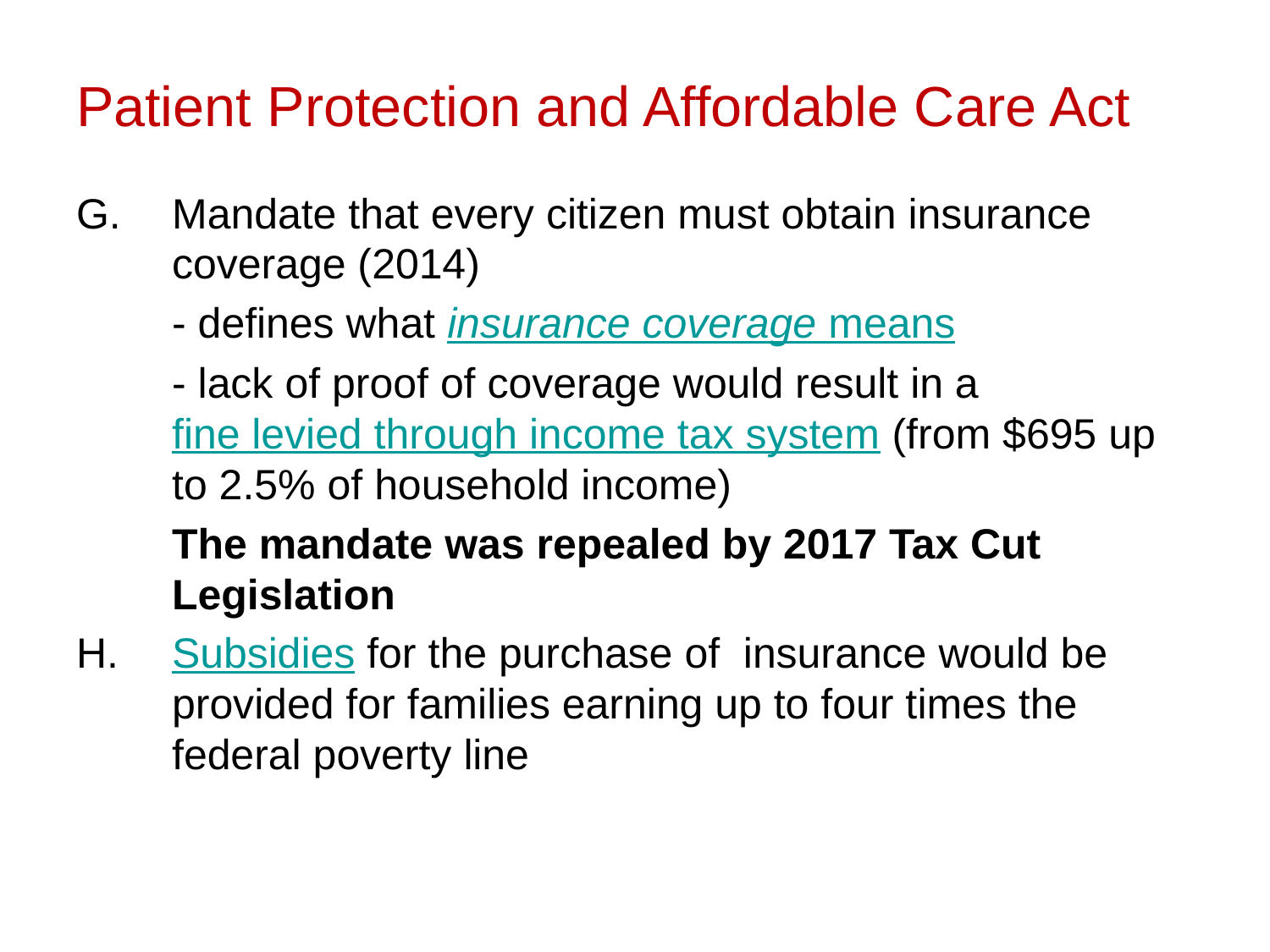

# Patient Protection and Affordable Care Act
G.	Mandate that every citizen must obtain insurance coverage (2014)
	- defines what insurance coverage means
	- lack of proof of coverage would result in a fine levied through income tax system (from $695 up to 2.5% of household income)
	The mandate was repealed by 2017 Tax Cut Legislation
H.	Subsidies for the purchase of  insurance would be provided for families earning up to four times the federal poverty line